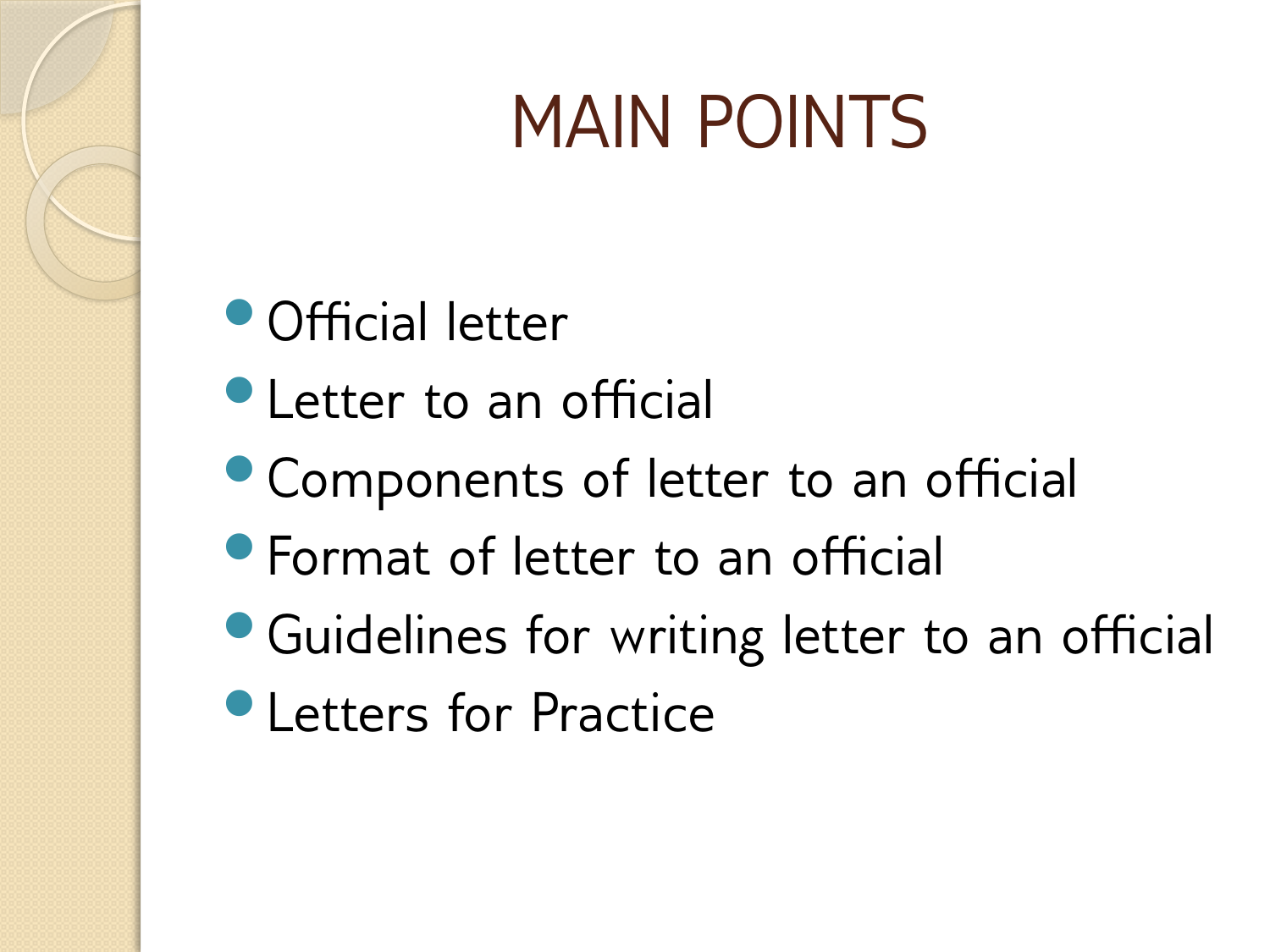

# MAIN POINTS
Official letter
Letter to an official
Components of letter to an official
Format of letter to an official
Guidelines for writing letter to an official
Letters for Practice